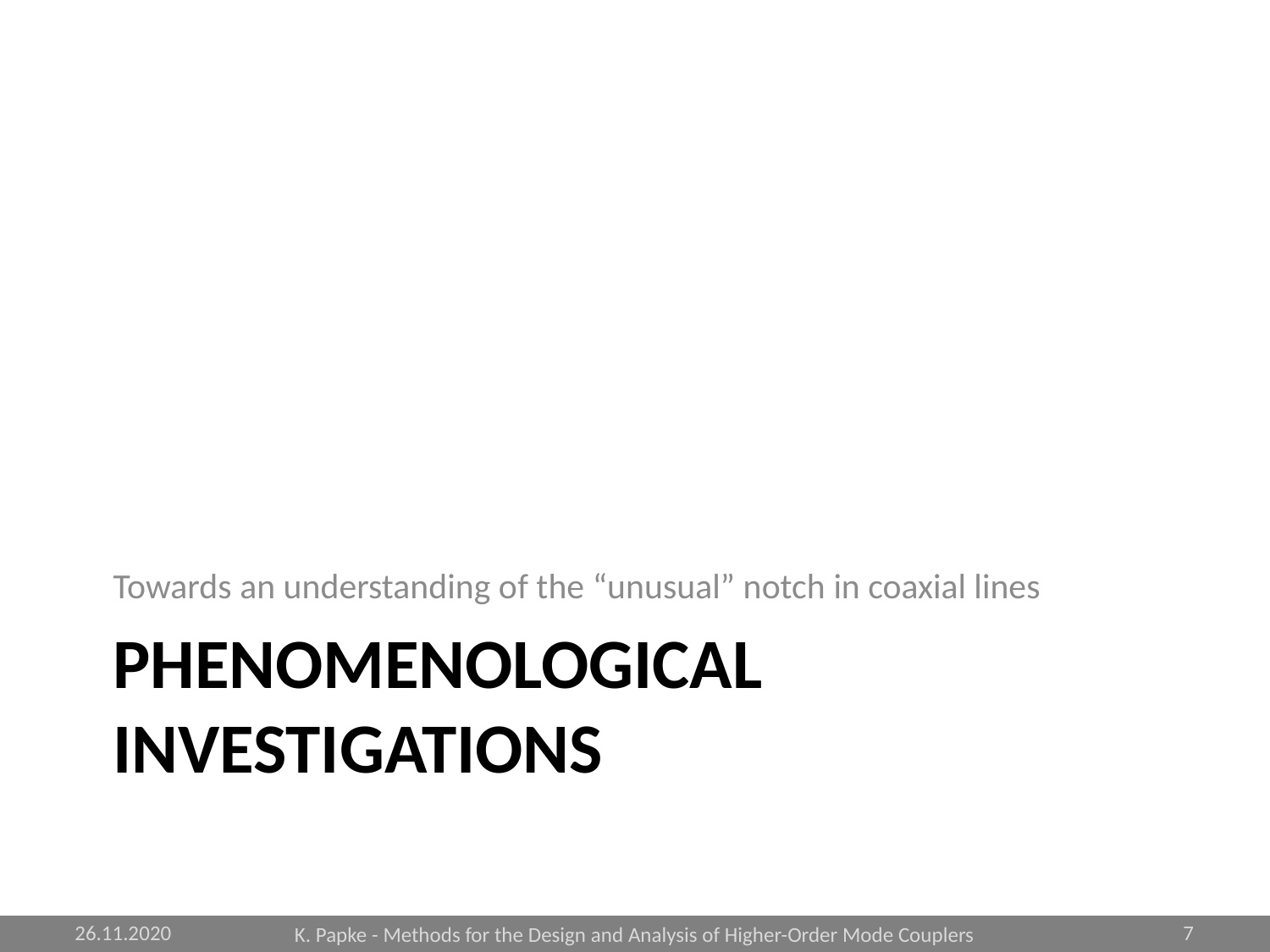

Towards an understanding of the “unusual” notch in coaxial lines
# Phenomenological investigations